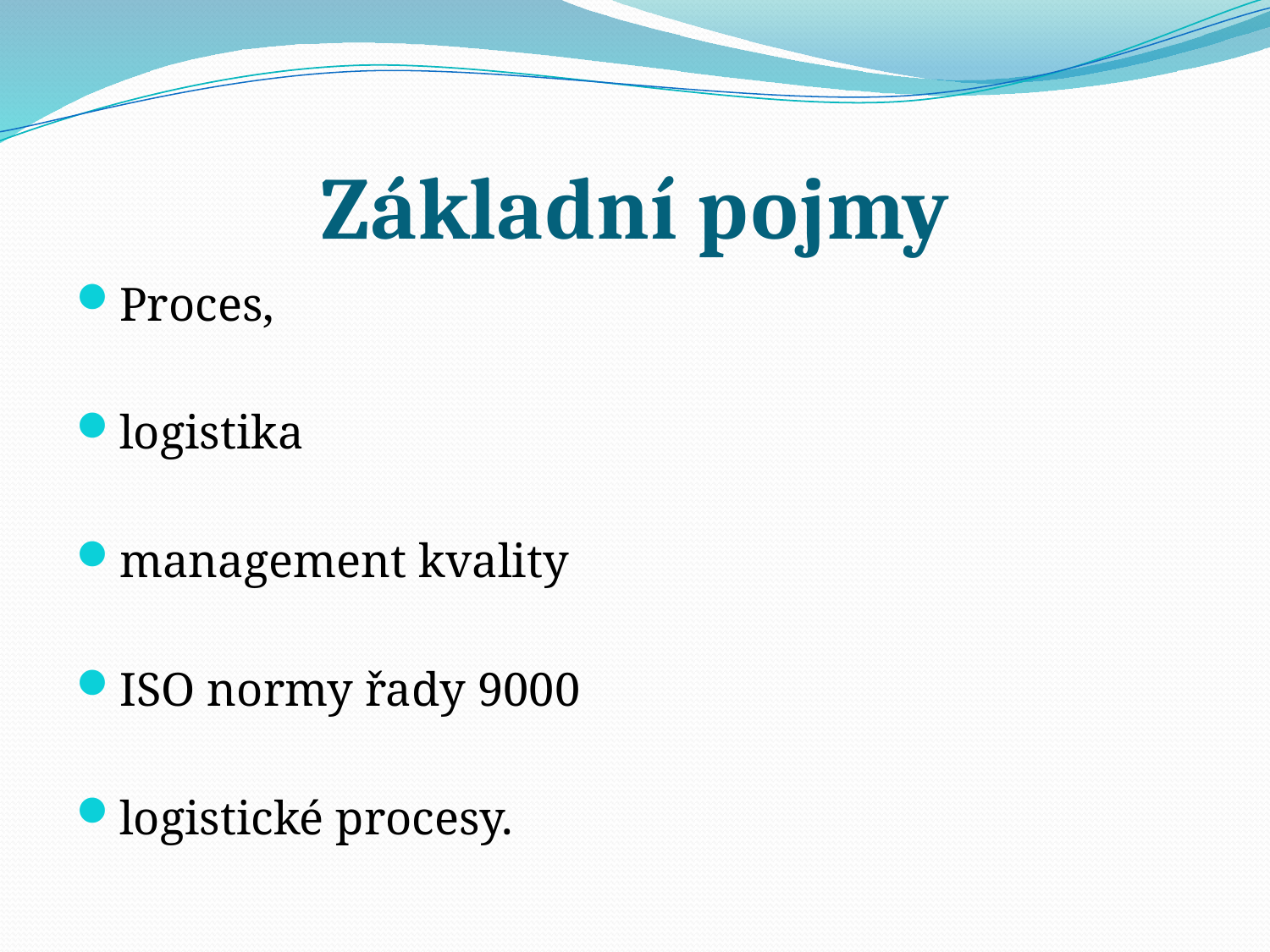

# Základní pojmy
Proces,

logistika

management kvality

ISO normy řady 9000

logistické procesy.